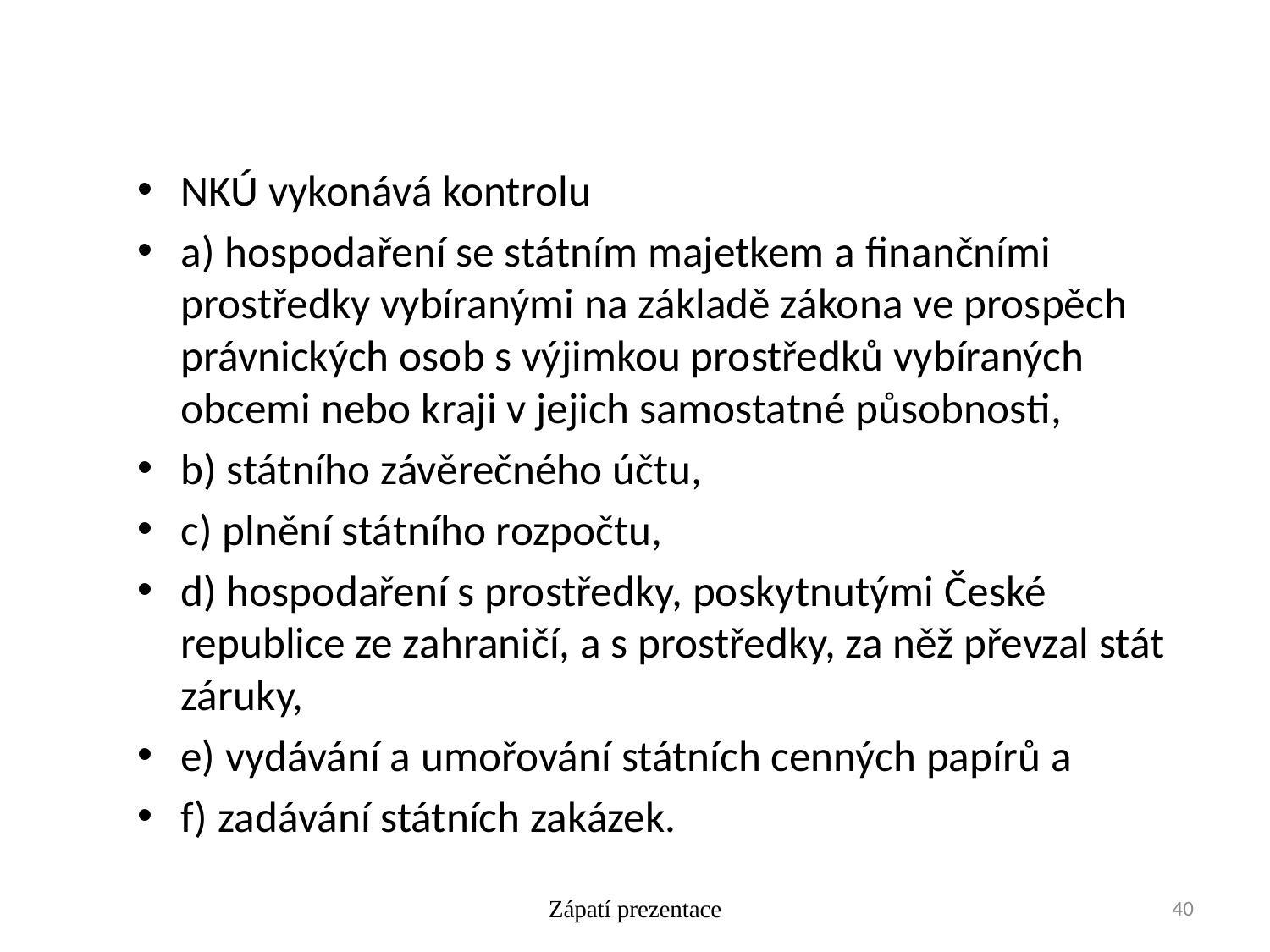

NKÚ vykonává kontrolu
a) hospodaření se státním majetkem a finančními prostředky vybíranými na základě zákona ve prospěch právnických osob s výjimkou prostředků vybíraných obcemi nebo kraji v jejich samostatné působnosti,
b) státního závěrečného účtu,
c) plnění státního rozpočtu,
d) hospodaření s prostředky, poskytnutými České republice ze zahraničí, a s prostředky, za něž převzal stát záruky,
e) vydávání a umořování státních cenných papírů a
f) zadávání státních zakázek.
Zápatí prezentace
40